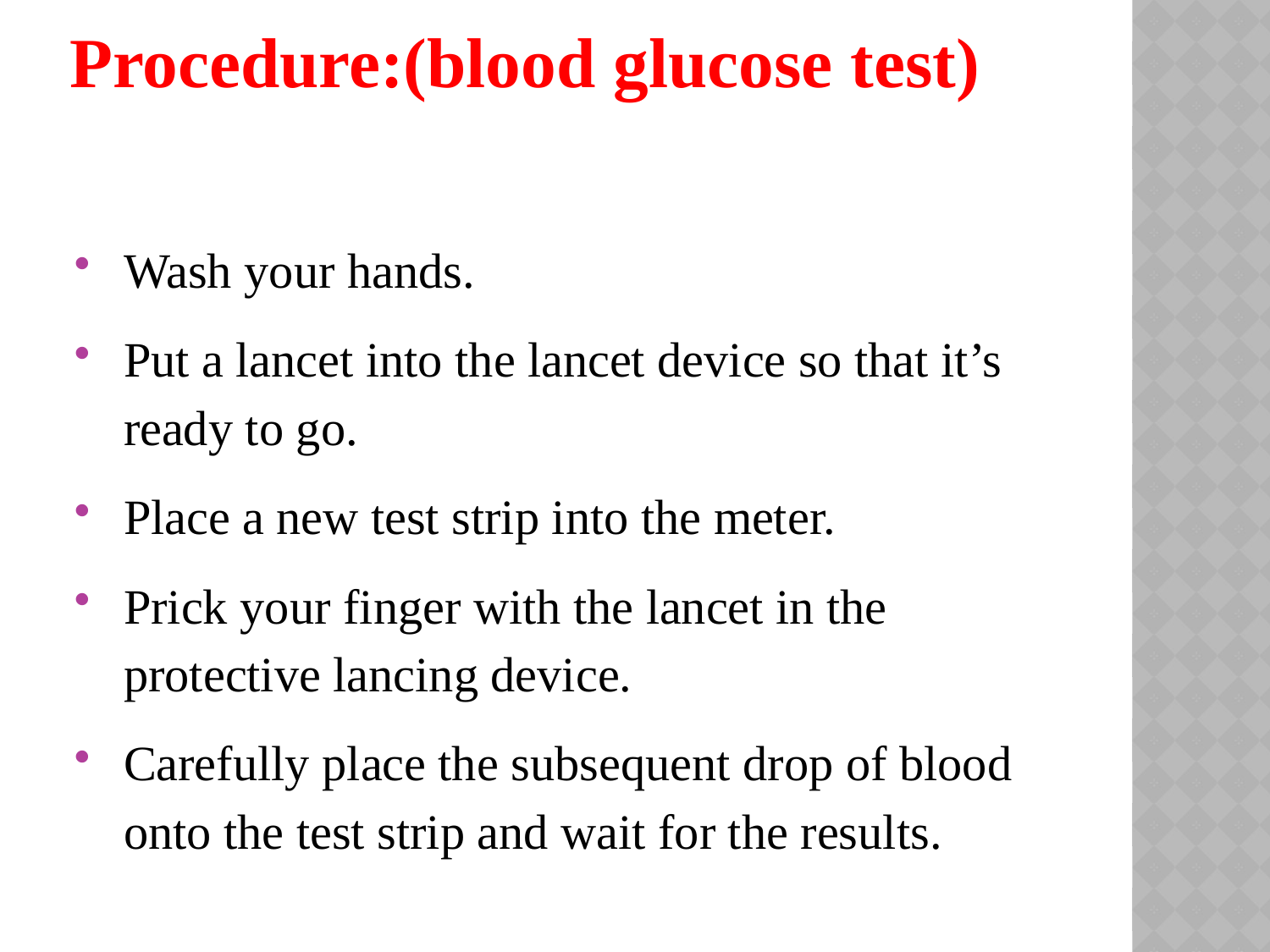

# Procedure:(blood glucose test)
Wash your hands.
Put a lancet into the lancet device so that it’s ready to go.
Place a new test strip into the meter.
Prick your finger with the lancet in the protective lancing device.
Carefully place the subsequent drop of blood onto the test strip and wait for the results.